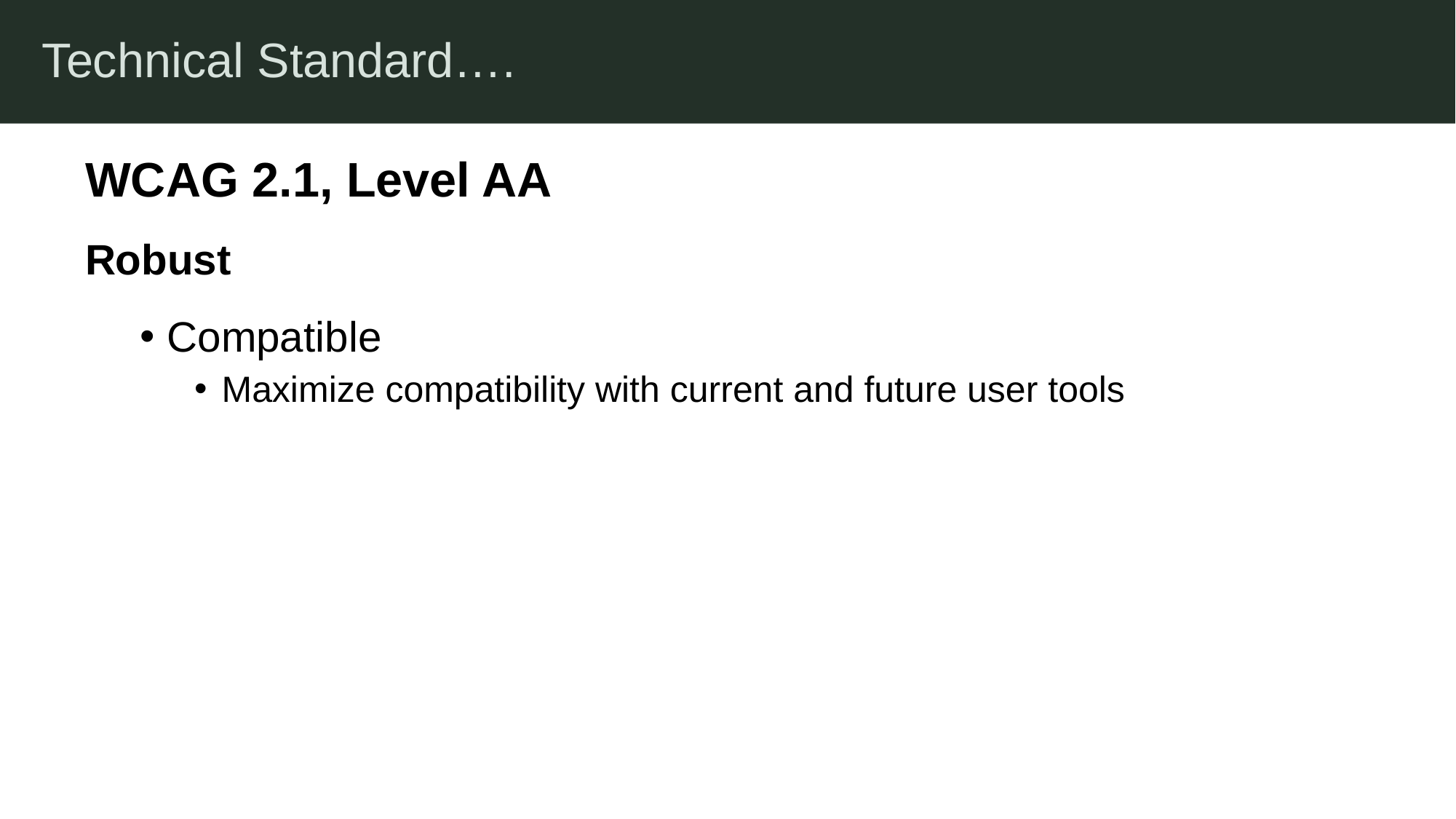

Technical Standard….
WCAG 2.1, Level AA

Robust

Compatible
Maximize compatibility with current and future user tools